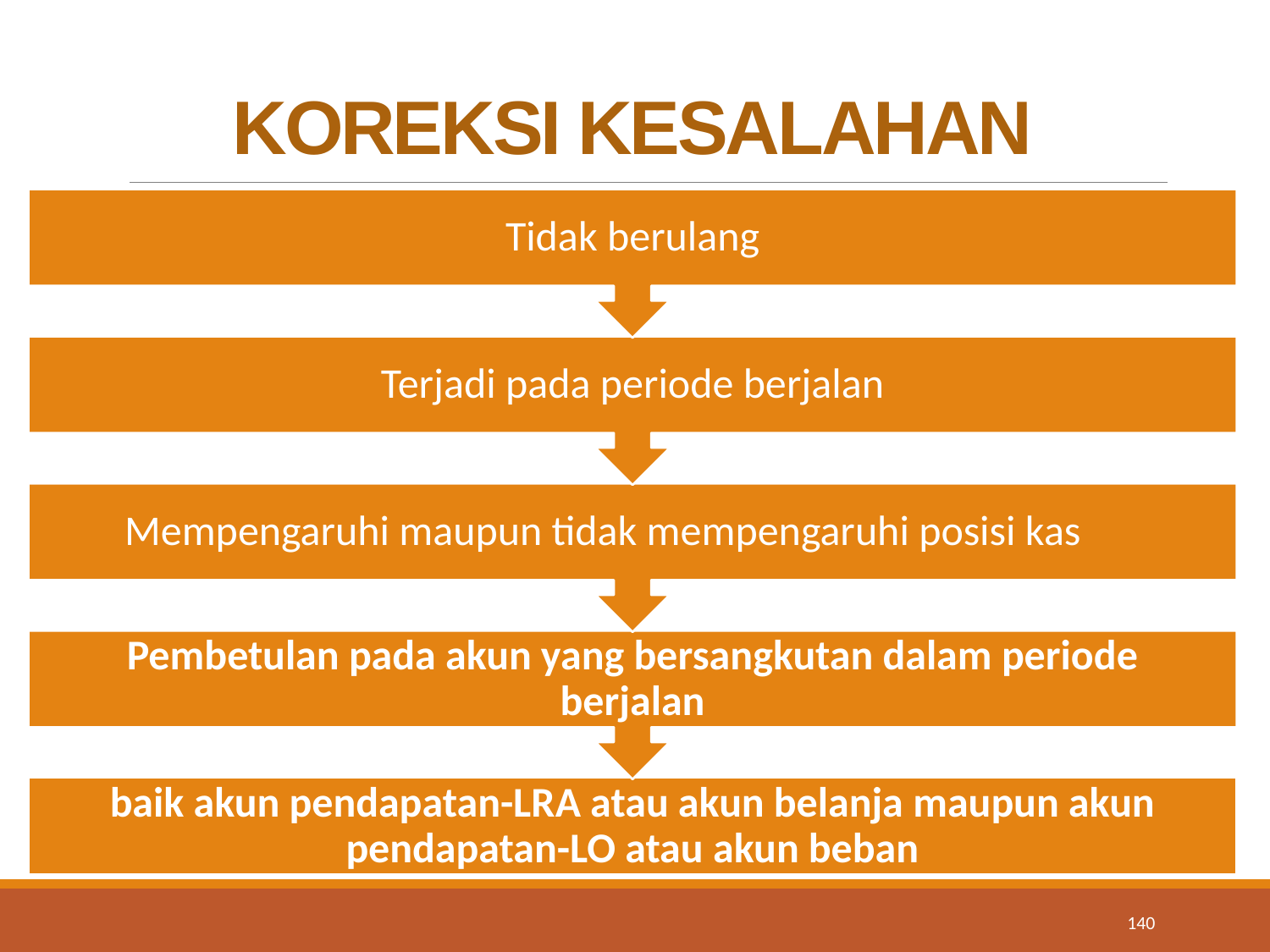

# KOREKSI KESALAHAN
baik akun pendapatan-LRA atau akun belanja maupun akun pendapatan-LO atau akun beban
Pembetulan pada akun yang bersangkutan dalam periode berjalan
Mempengaruhi maupun tidak mempengaruhi posisi kas
Terjadi pada periode berjalan
Tidak berulang

140